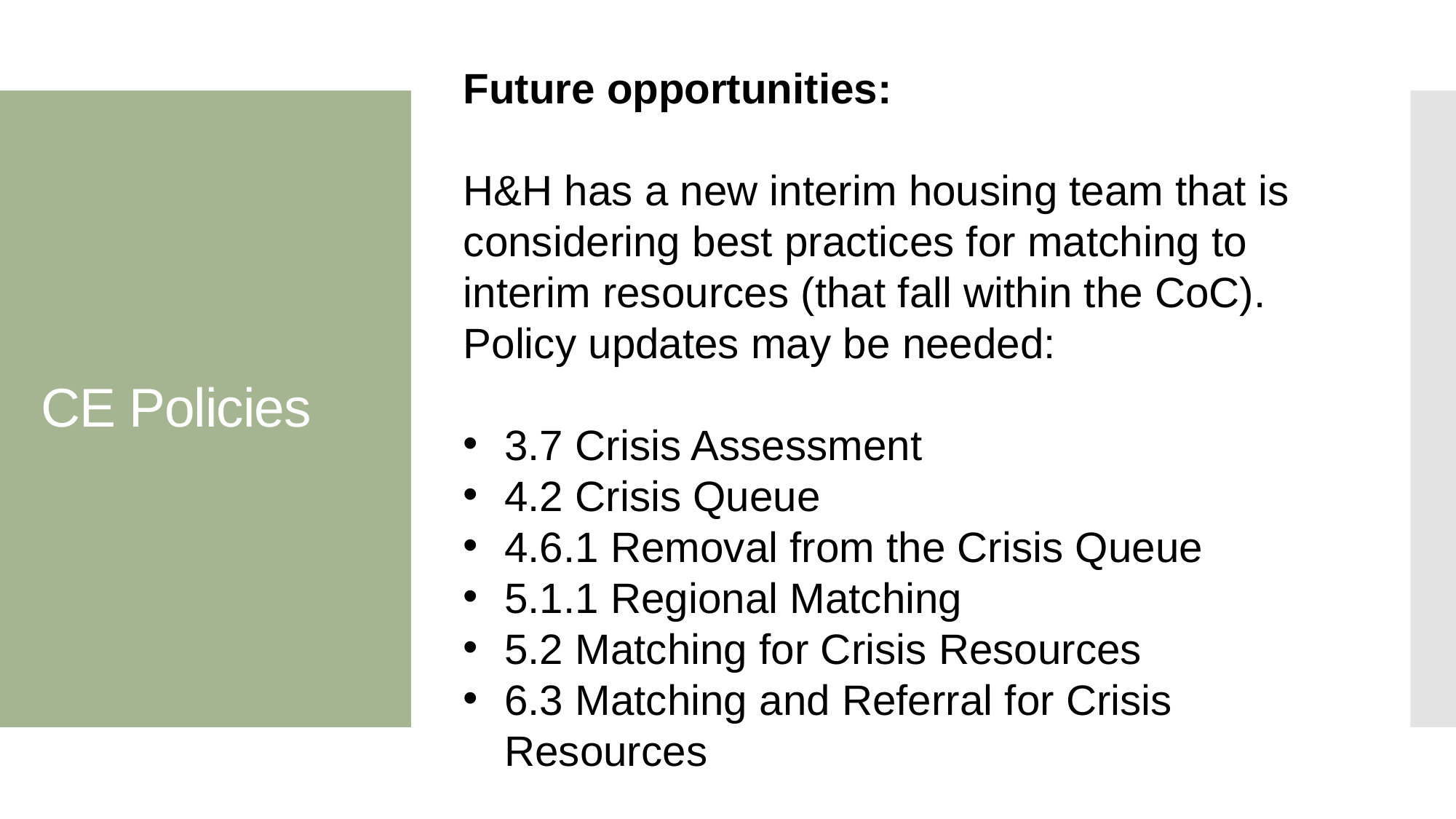

Future opportunities:

H&H has a new interim housing team that is considering best practices for matching to interim resources (that fall within the CoC). Policy updates may be needed:

3.7 Crisis Assessment
4.2 Crisis Queue
4.6.1 Removal from the Crisis Queue
5.1.1 Regional Matching
5.2 Matching for Crisis Resources
6.3 Matching and Referral for Crisis Resources

# CE Policies